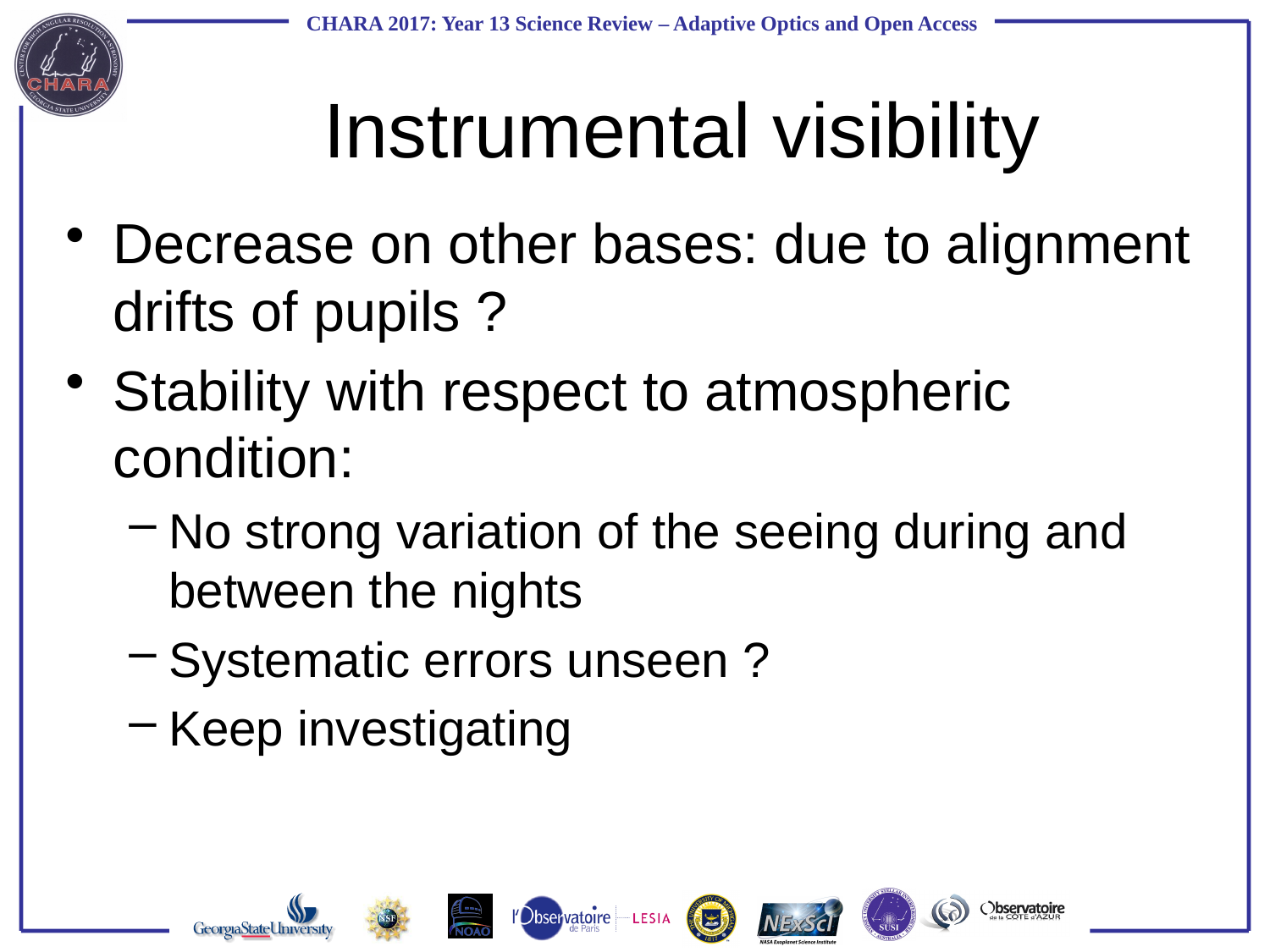

# Instrumental visibility
Decrease on other bases: due to alignment drifts of pupils ?
Stability with respect to atmospheric condition:
No strong variation of the seeing during and between the nights
Systematic errors unseen ?
Keep investigating